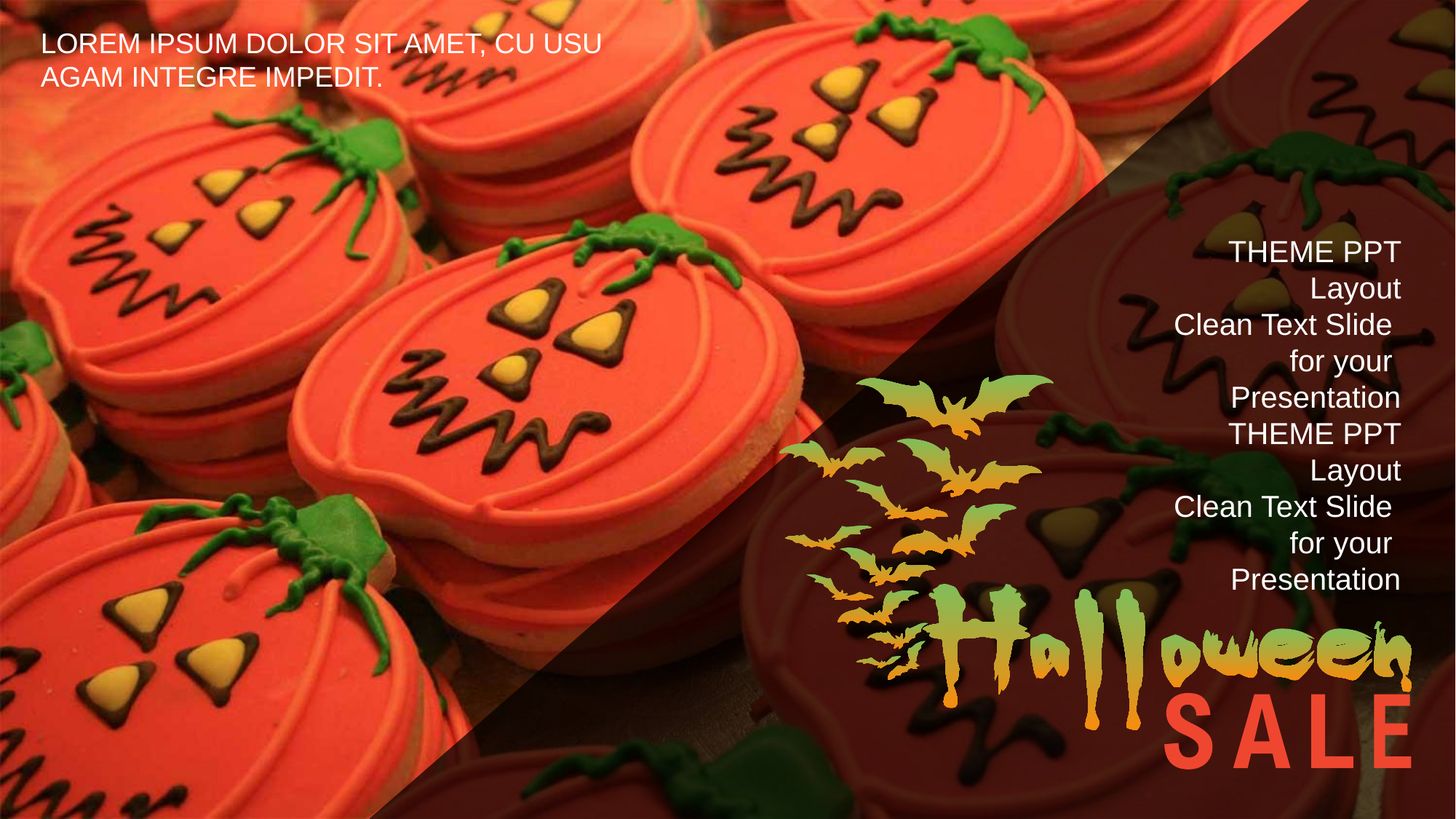

LOREM IPSUM DOLOR SIT AMET, CU USU AGAM INTEGRE IMPEDIT.
THEME PPT Layout
Clean Text Slide
for your
Presentation
THEME PPT Layout
Clean Text Slide
for your
Presentation